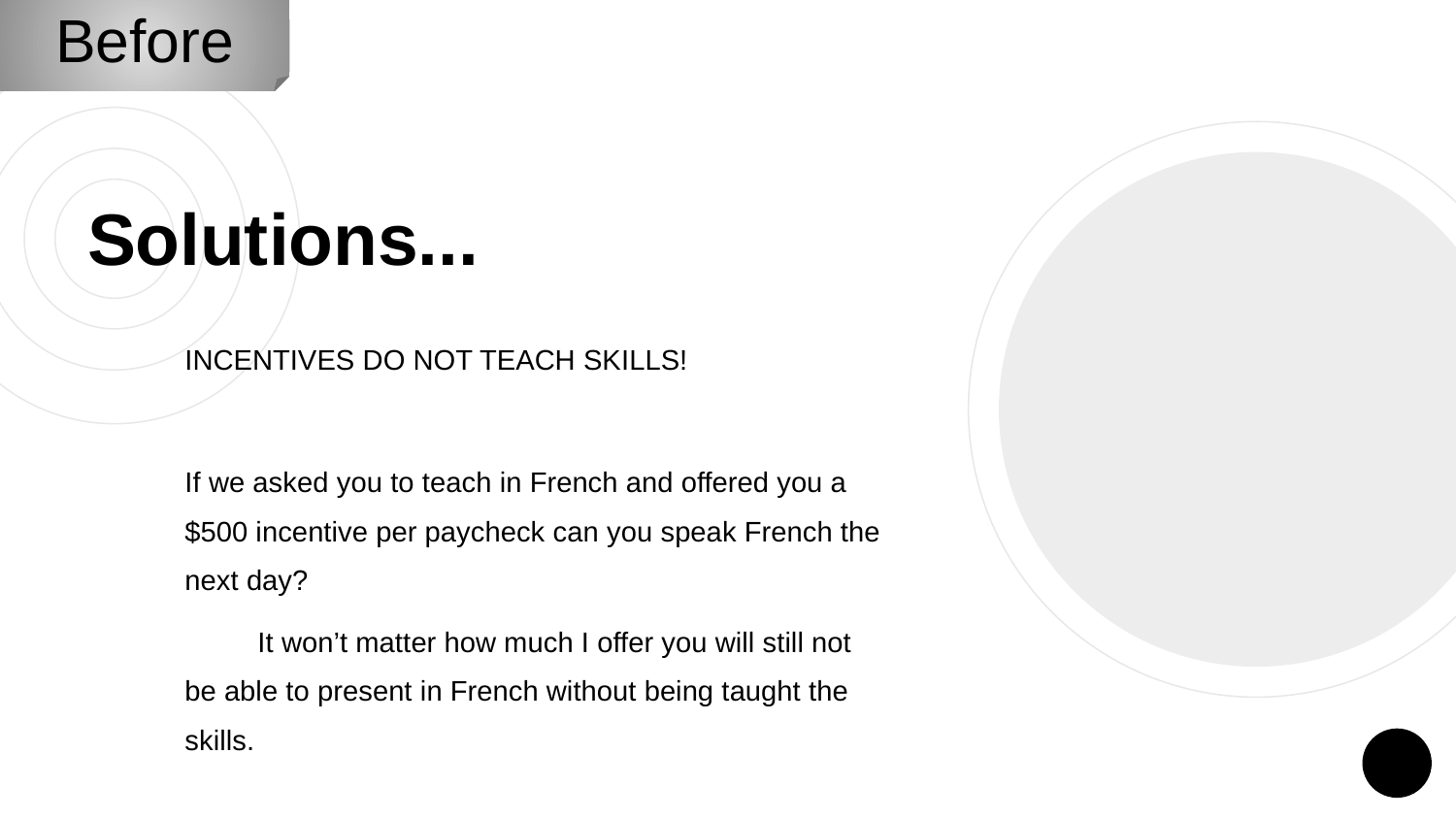

Before
# Solutions...
INCENTIVES DO NOT TEACH SKILLS!

If we asked you to teach in French and offered you a $500 incentive per paycheck can you speak French the next day?
It won’t matter how much I offer you will still not be able to present in French without being taught the skills.

When creating a behavior plan you need to add strategy (s) to the intended goal behavior.